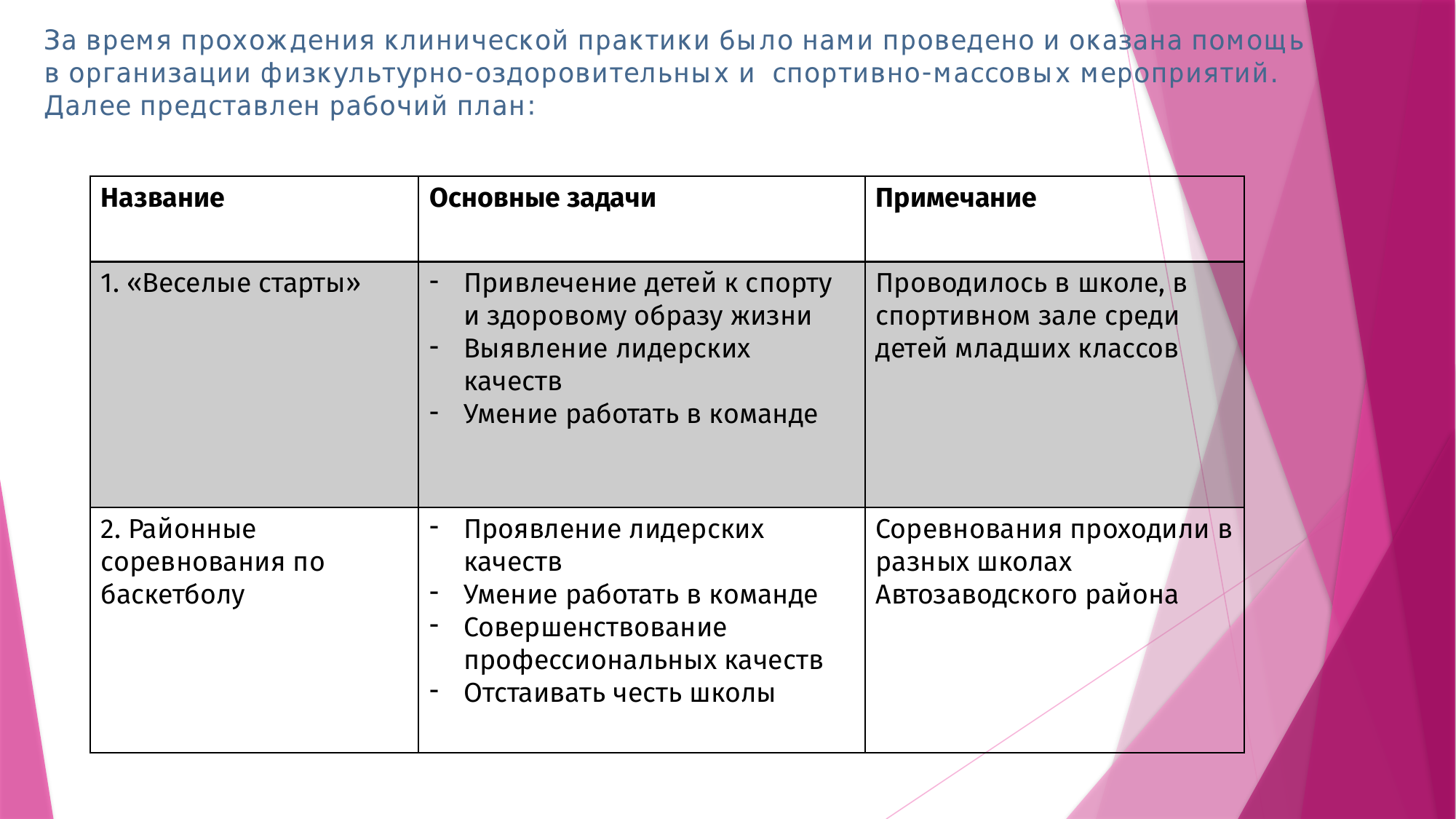

За время прохождения клинической практики было нами проведено и оказана помощь
в организации физкультурно-оздоровительных и  спортивно-массовых мероприятий.
Далее представлен рабочий план:
| Название | Основные задачи | Примечание |
| --- | --- | --- |
| 1. «Веселые старты» | Привлечение детей к спорту и здоровому образу жизни Выявление лидерских качеств Умение работать в команде | Проводилось в школе, в спортивном зале среди детей младших классов |
| 2. Районные соревнования по баскетболу | Проявление лидерских качеств Умение работать в команде Совершенствование профессиональных качеств Отстаивать честь школы | Соревнования проходили в разных школах Автозаводского района |